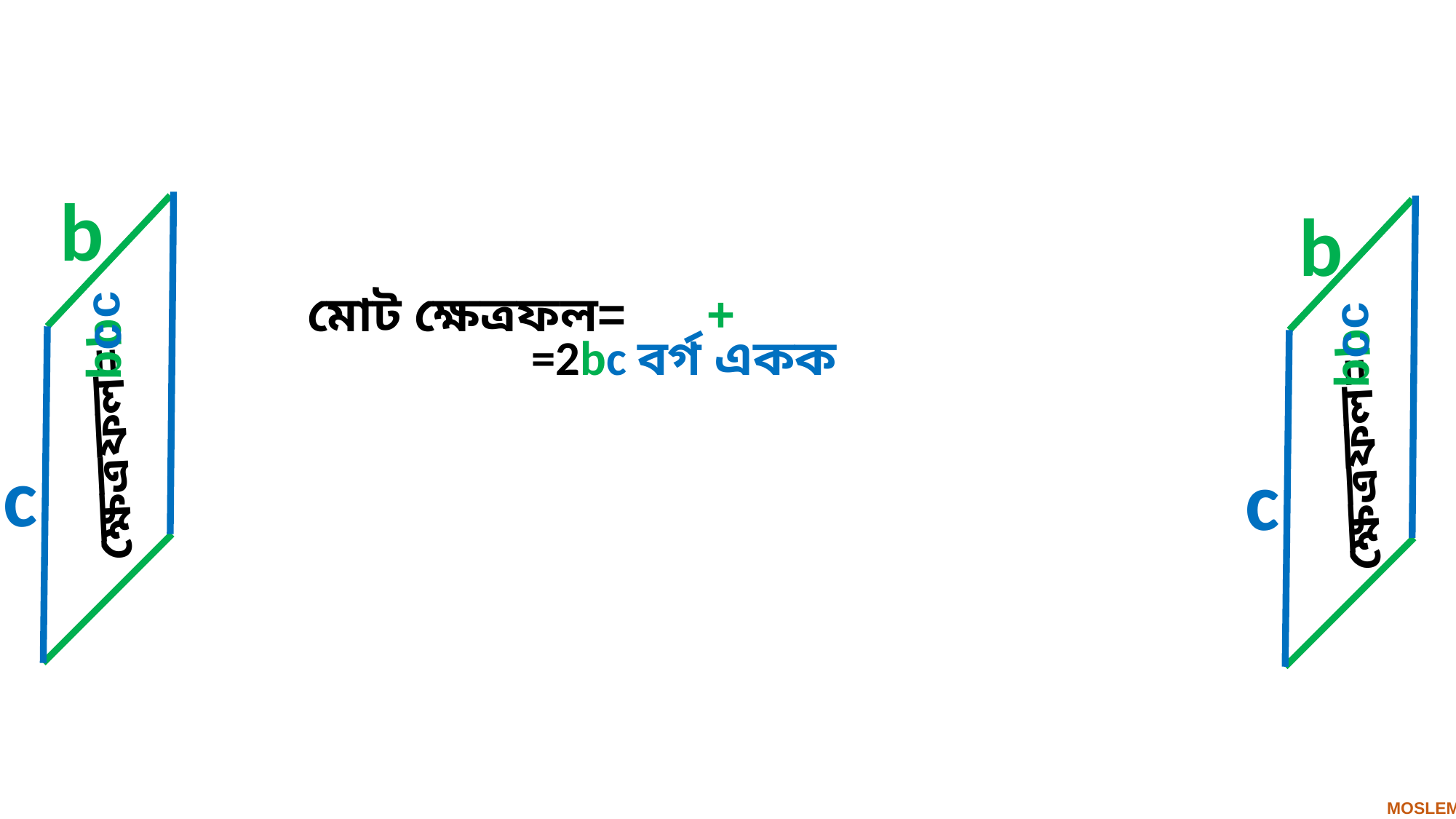

b
b
মোট ক্ষেত্রফল=      +
bc
=2bc বর্গ একক
bc
ক্ষেত্রফল=bc
ক্ষেত্রফল=bc
c
c